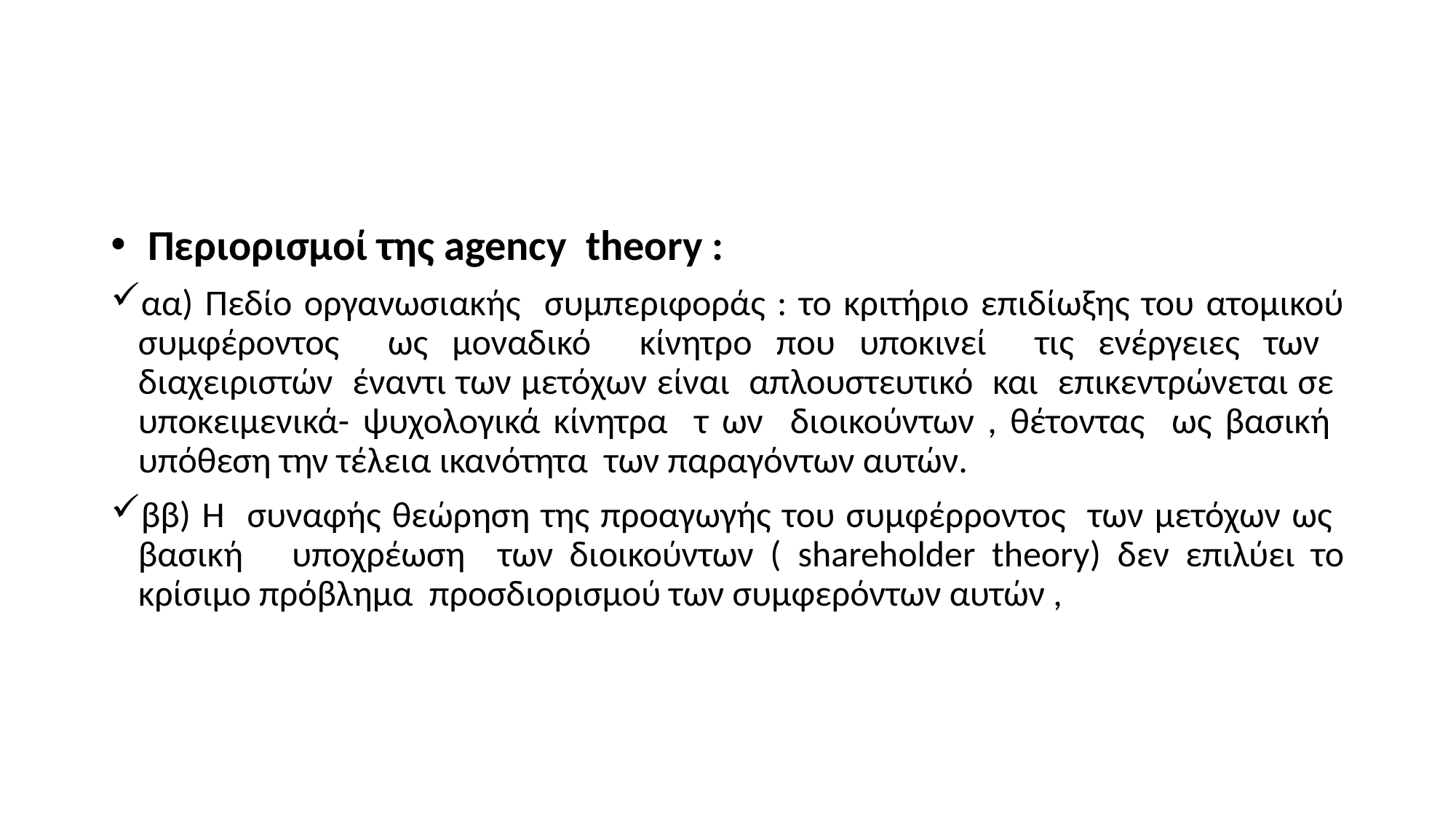

#
 Περιορισμοί της agency  theory :
αα) Πεδίο οργανωσιακής  συμπεριφοράς : το κριτήριο επιδίωξης του ατομικού συμφέροντος  ως μοναδικό  κίνητρο που υποκινεί  τις ενέργειες των  διαχειριστών  έναντι των μετόχων είναι  απλουστευτικό  και  επικεντρώνεται σε  υποκειμενικά- ψυχολογικά κίνητρα  τ ων  διοικούντων , θέτοντας  ως βασική  υπόθεση την τέλεια ικανότητα  των παραγόντων αυτών.
ββ) Η  συναφής θεώρηση της προαγωγής του συμφέρροντος  των μετόχων ως  βασική   υποχρέωση  των διοικούντων ( shareholder theory) δεν επιλύει το κρίσιμο πρόβλημα  προσδιορισμού των συμφερόντων αυτών ,